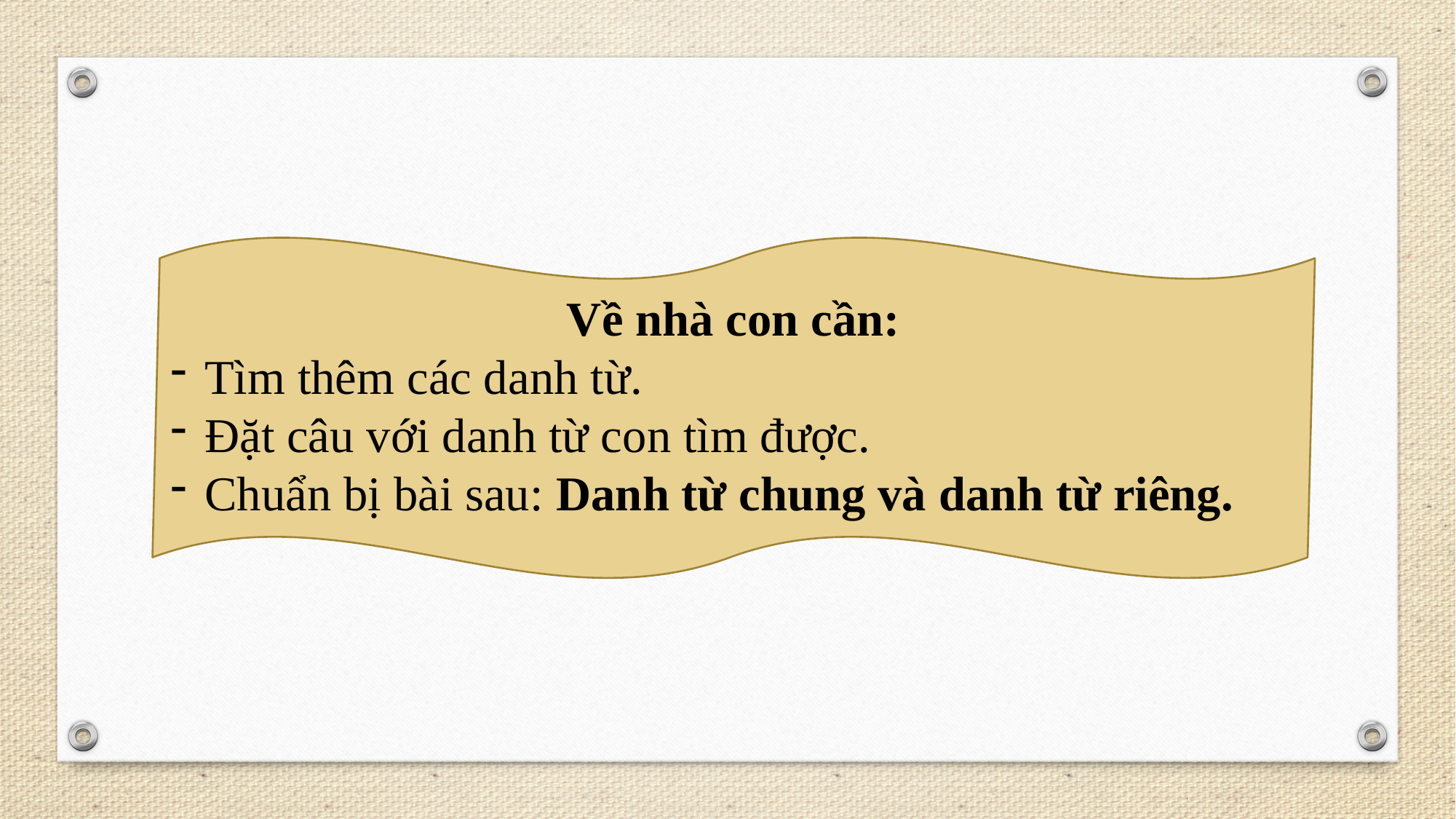

Về nhà con cần:
Tìm thêm các danh từ.
Đặt câu với danh từ con tìm được.
Chuẩn bị bài sau: Danh từ chung và danh từ riêng.